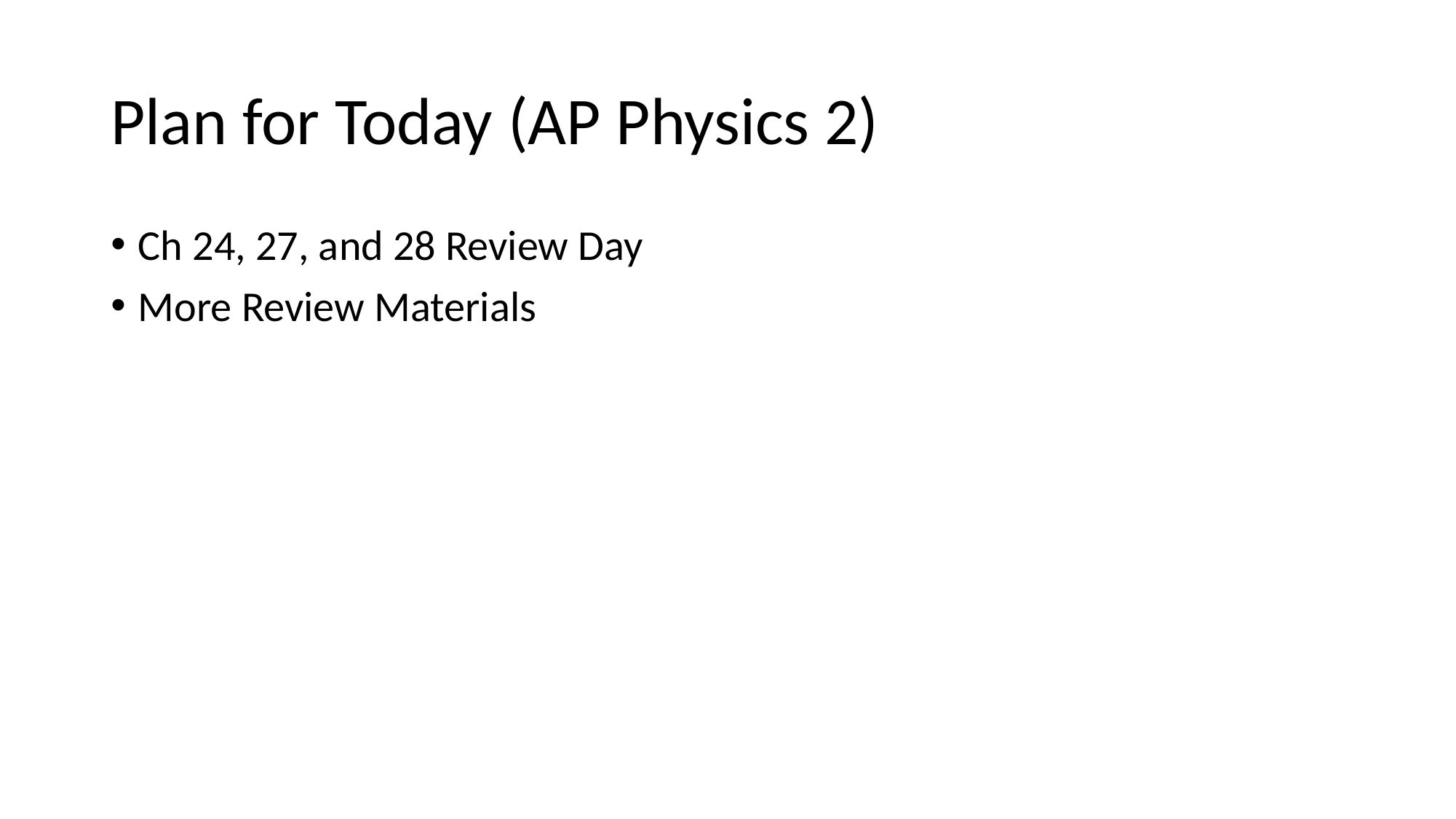

# Plan for Today (AP Physics 2)
Ch 24, 27, and 28 Review Day
More Review Materials